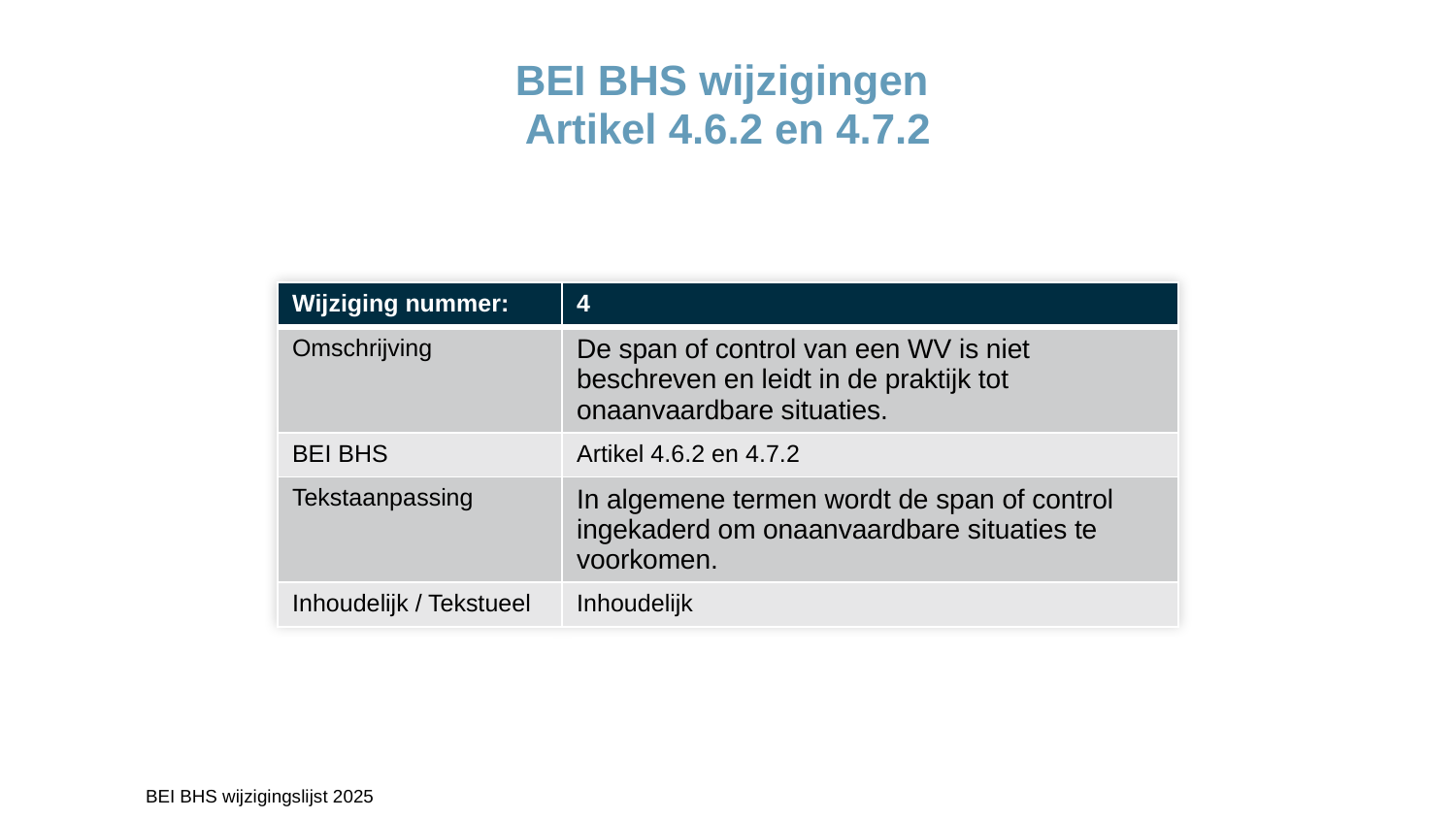

BEI BHS wijzigingen
Artikel 4.6.2 en 4.7.2
| Wijziging nummer: | 4 |
| --- | --- |
| Omschrijving | De span of control van een WV is niet beschreven en leidt in de praktijk tot onaanvaardbare situaties. |
| BEI BHS | Artikel 4.6.2 en 4.7.2 |
| Tekstaanpassing | In algemene termen wordt de span of control ingekaderd om onaanvaardbare situaties te voorkomen. |
| Inhoudelijk / Tekstueel | Inhoudelijk |
	BEI BHS wijzigingslijst 2025